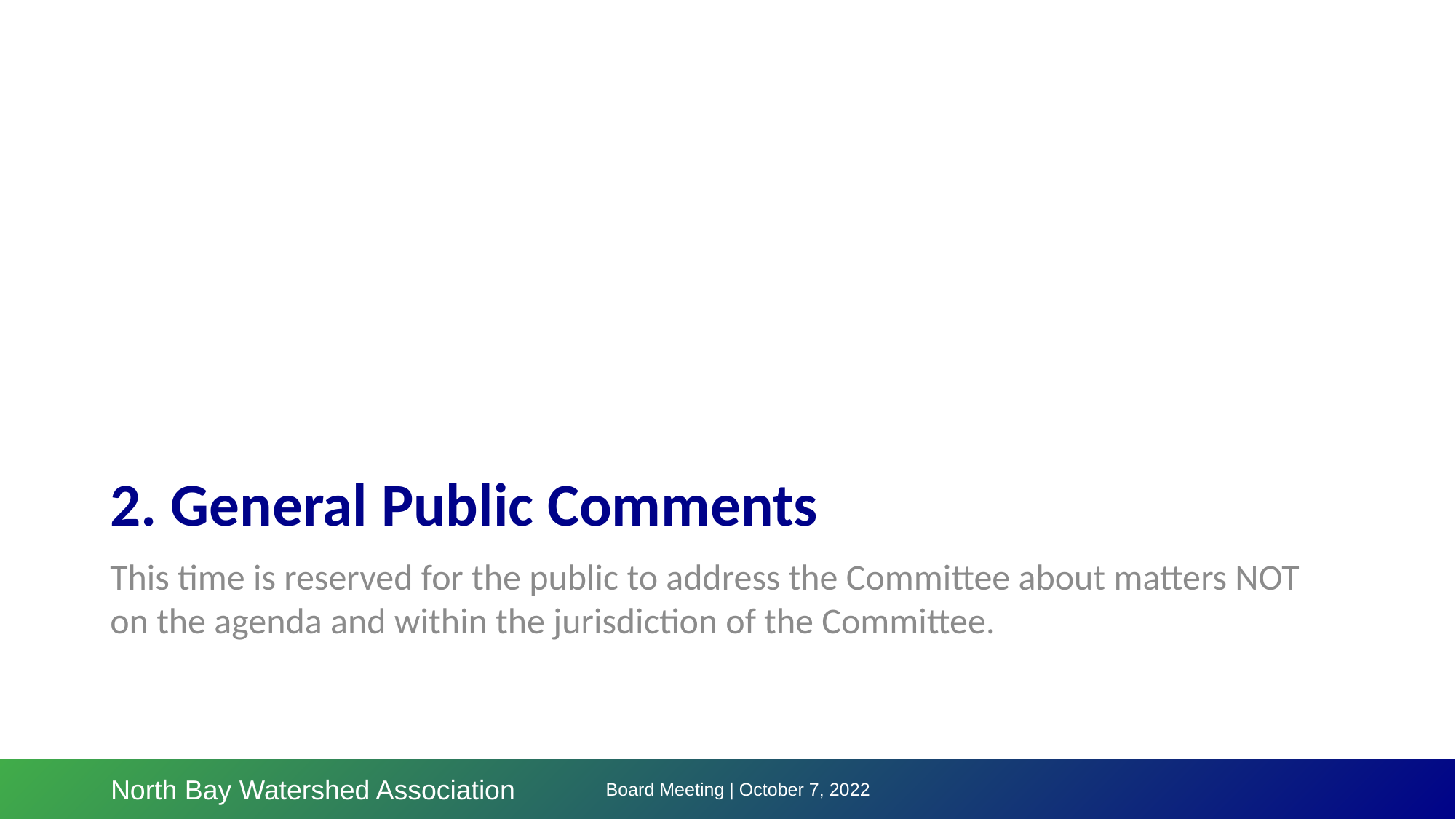

# 2. General Public Comments
This time is reserved for the public to address the Committee about matters NOT on the agenda and within the jurisdiction of the Committee.
Board Meeting | October 7, 2022